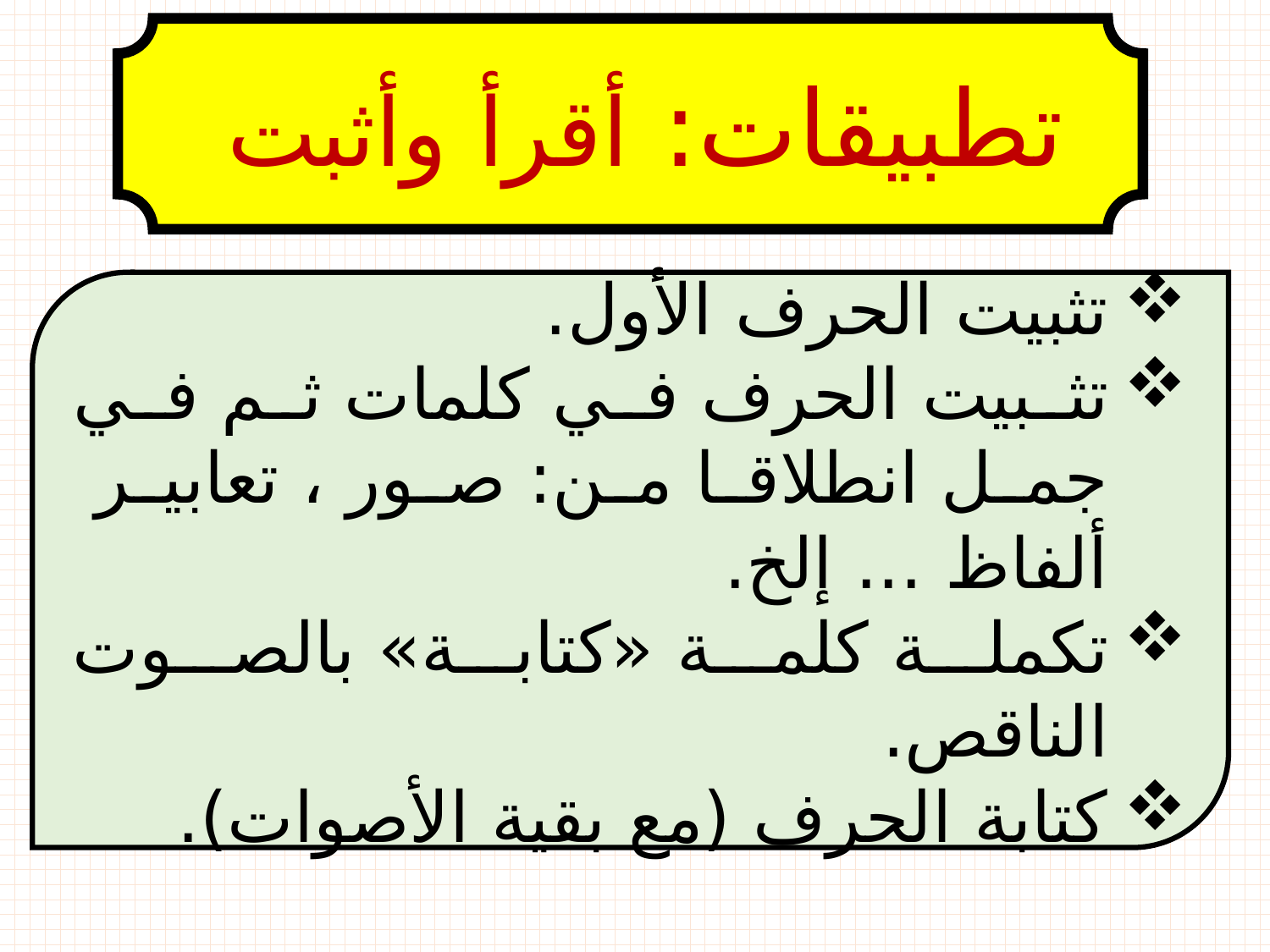

تطبيقات: أقرأ وأثبت
تثبيت الحرف الأول.
تثبيت الحرف في كلمات ثم في جمل انطلاقا من: صور ، تعابير  ألفاظ ... إلخ.
تكملة كلمة «كتابة» بالصوت الناقص.
كتابة الحرف (مع بقية الأصوات).